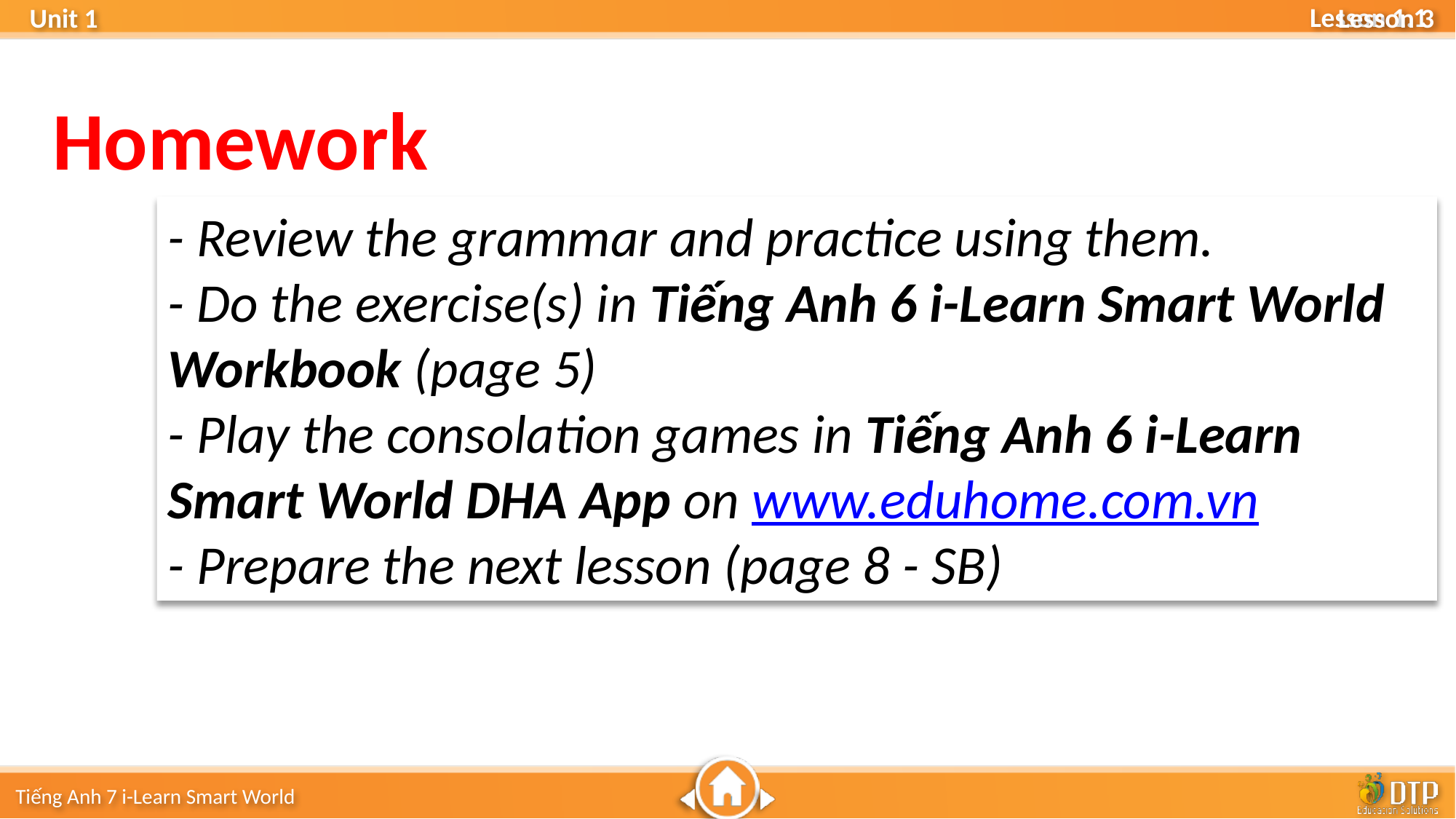

Lesson 3
Homework
- Review the grammar and practice using them.
- Do the exercise(s) in Tiếng Anh 6 i-Learn Smart World Workbook (page 5)
- Play the consolation games in Tiếng Anh 6 i-Learn Smart World DHA App on www.eduhome.com.vn
- Prepare the next lesson (page 8 - SB)